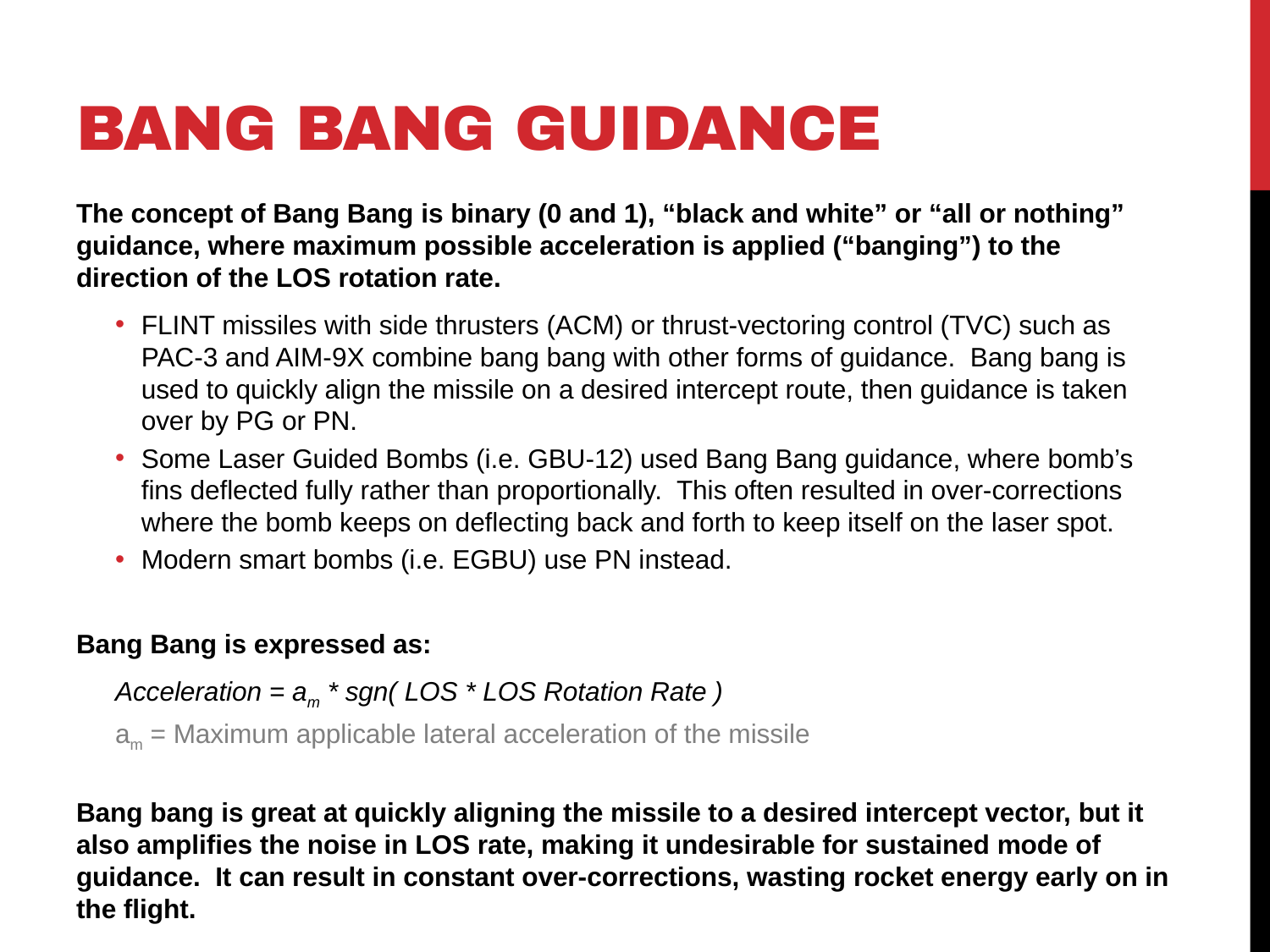

# BANG BANG GUIDANCE
The concept of Bang Bang is binary (0 and 1), “black and white” or “all or nothing” guidance, where maximum possible acceleration is applied (“banging”) to the direction of the LOS rotation rate.
FLINT missiles with side thrusters (ACM) or thrust-vectoring control (TVC) such as   PAC-3 and AIM-9X combine bang bang with other forms of guidance.  Bang bang is used to quickly align the missile on a desired intercept route, then guidance is taken over by PG or PN.
Some Laser Guided Bombs (i.e. GBU-12) used Bang Bang guidance, where bomb’s fins deflected fully rather than proportionally.  This often resulted in over-corrections where the bomb keeps on deflecting back and forth to keep itself on the laser spot.
Modern smart bombs (i.e. EGBU) use PN instead.

Bang Bang is expressed as:
Acceleration = am * sgn( LOS * LOS Rotation Rate )
am = Maximum applicable lateral acceleration of the missile

Bang bang is great at quickly aligning the missile to a desired intercept vector, but it also amplifies the noise in LOS rate, making it undesirable for sustained mode of guidance.  It can result in constant over-corrections, wasting rocket energy early on in the flight.